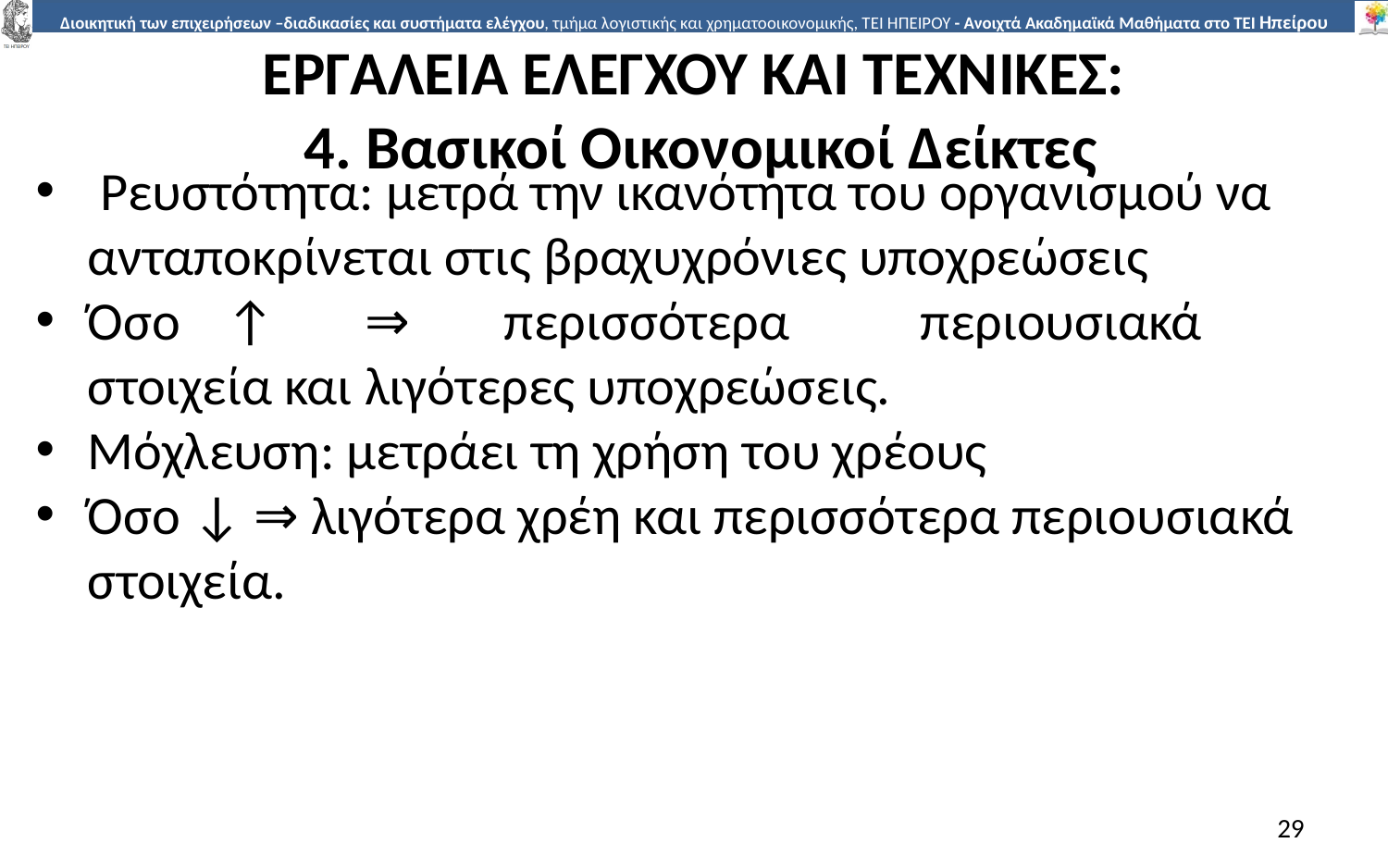

# ΕΡΓΑΛΕΙΑ ΕΛΕΓΧΟΥ ΚΑΙ ΤΕΧΝΙΚΕΣ: 4. Βασικοί Οικονοµικοί Δείκτες
 Ρευστότητα: µετρά την ικανότητα του οργανισµού να ανταποκρίνεται στις βραχυχρόνιες υποχρεώσεις
Όσο	↑	⇒	περισσότερα	περιουσιακά στοιχεία και λιγότερες υποχρεώσεις.
Μόχλευση: µετράει τη χρήση του χρέους
Όσο ↓ ⇒ λιγότερα χρέη και περισσότερα περιουσιακά στοιχεία.

29